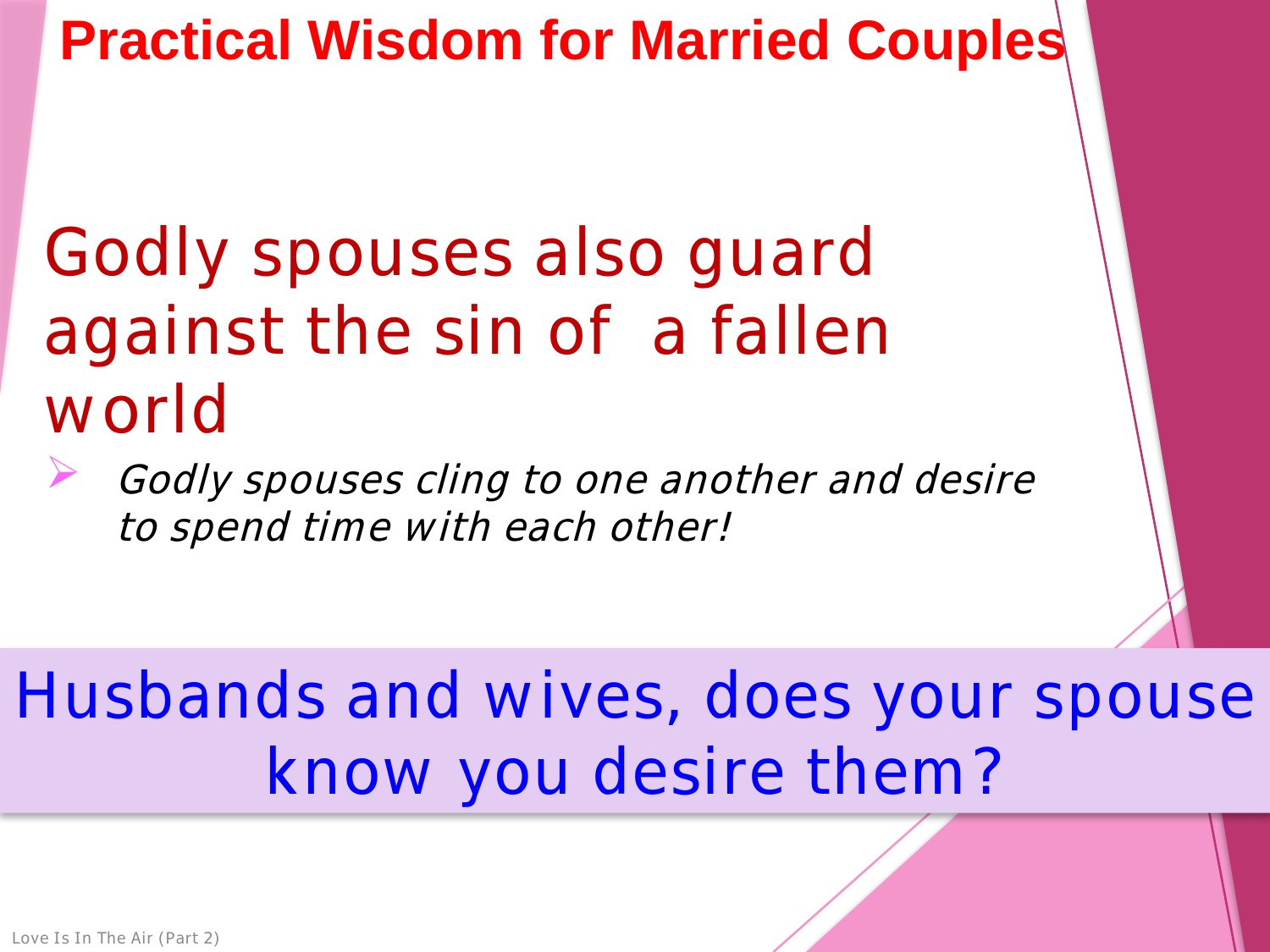

# Practical Wisdom for Married Couples
Godly spouses also guard against the sin of  a fallen world
Godly spouses cling to one another and desire to spend time with each other!

Husbands and wives, does your spouse know you desire them?
Love Is In The Air (Part 2)